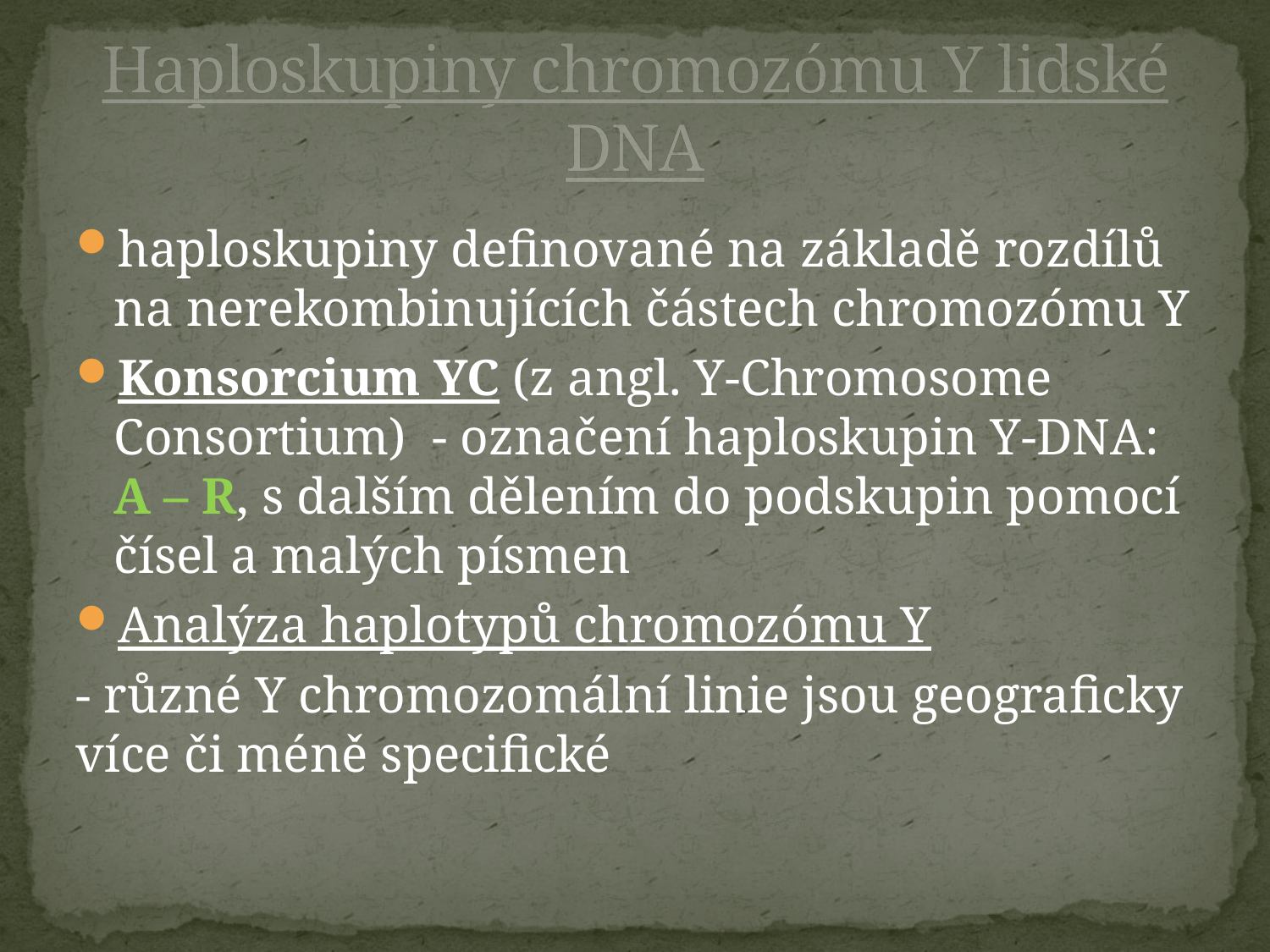

# Haploskupiny chromozómu Y lidské DNA
haploskupiny definované na základě rozdílů na nerekombinujících částech chromozómu Y
Konsorcium YC (z angl. Y-Chromosome Consortium)  - označení haploskupin Y-DNA: A – R, s dalším dělením do podskupin pomocí čísel a malých písmen
Analýza haplotypů chromozómu Y
- různé Y chromozomální linie jsou geograficky více či méně specifické